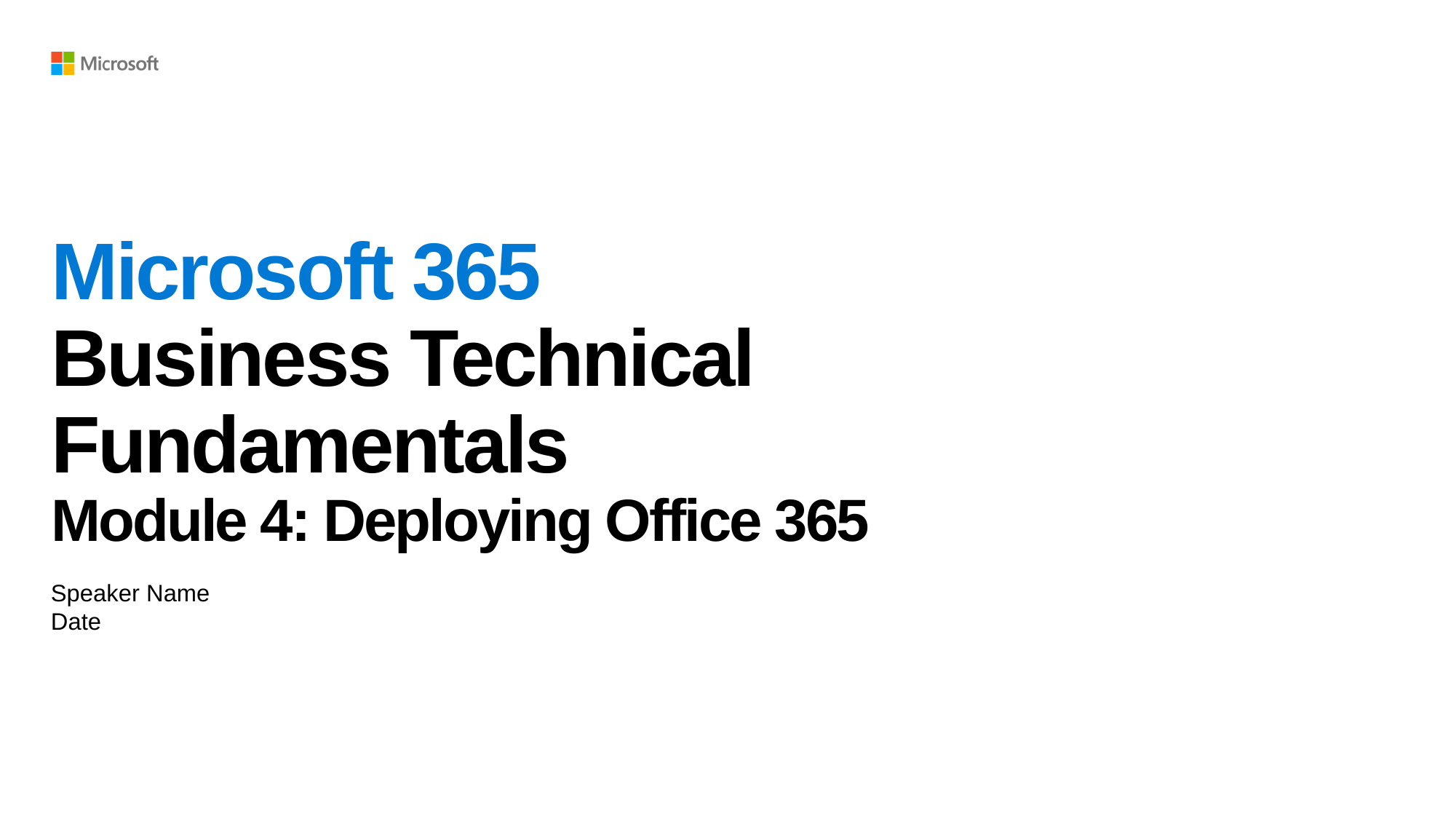

# Microsoft 365 Business Technical Fundamentals Module 4: Deploying Office 365
Speaker Name
Date